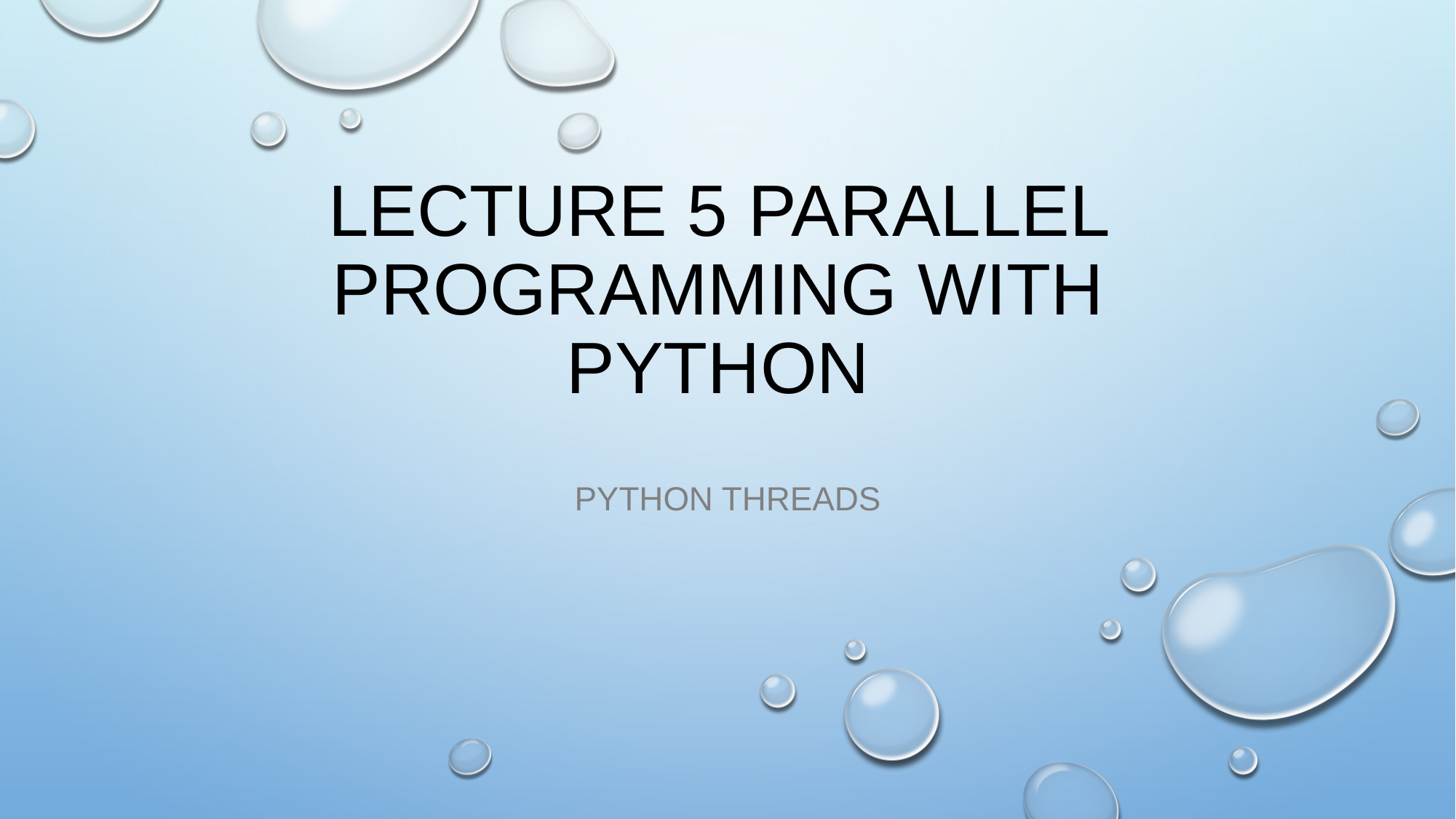

# Lecture 5 Parallel Programming with Python
Python threads